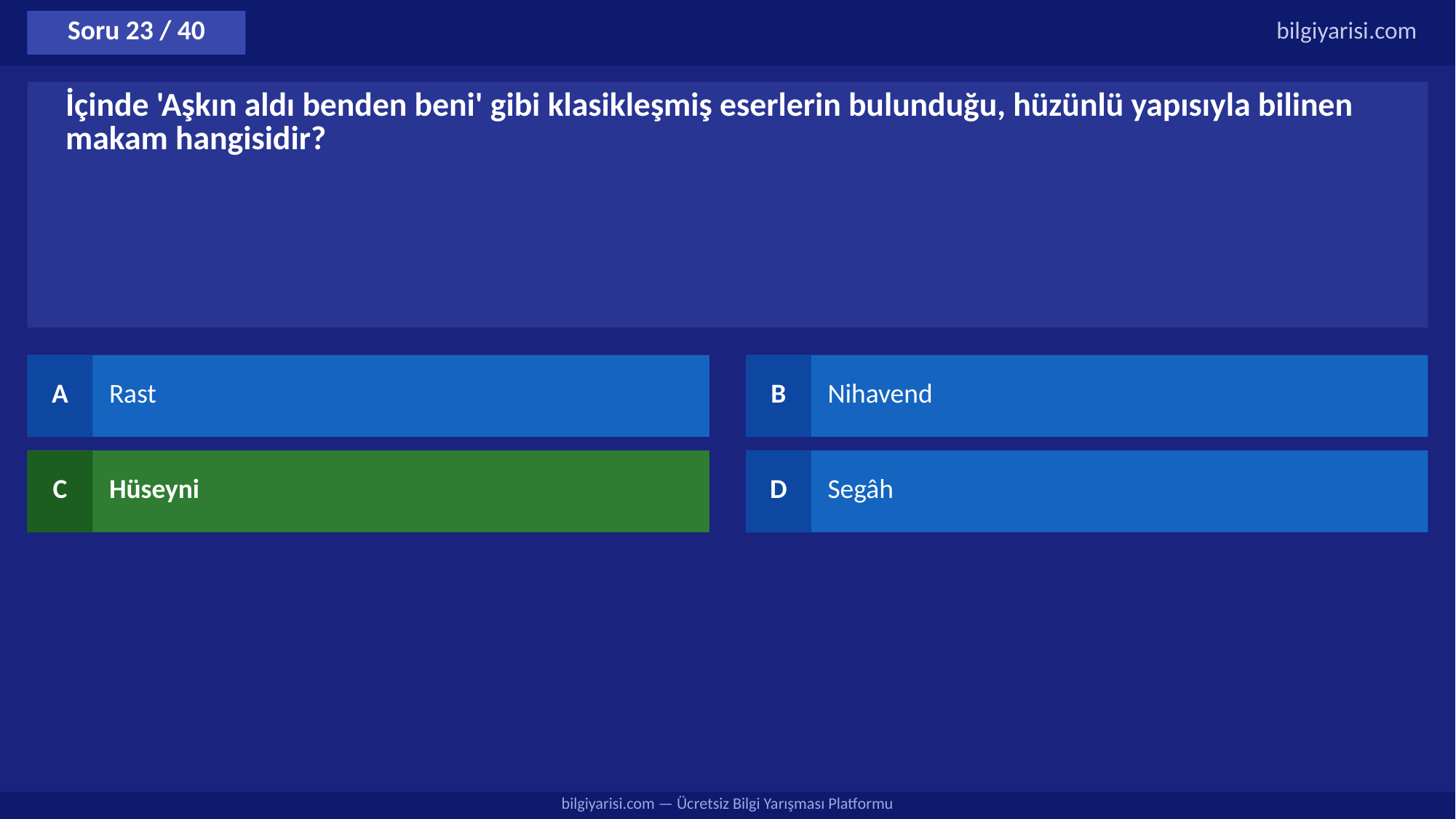

Soru 23 / 40
bilgiyarisi.com

İçinde 'Aşkın aldı benden beni' gibi klasikleşmiş eserlerin bulunduğu, hüzünlü yapısıyla bilinen makam hangisidir?

A
Rast

B
Nihavend

C
Hüseyni

D
Segâh
bilgiyarisi.com — Ücretsiz Bilgi Yarışması Platformu